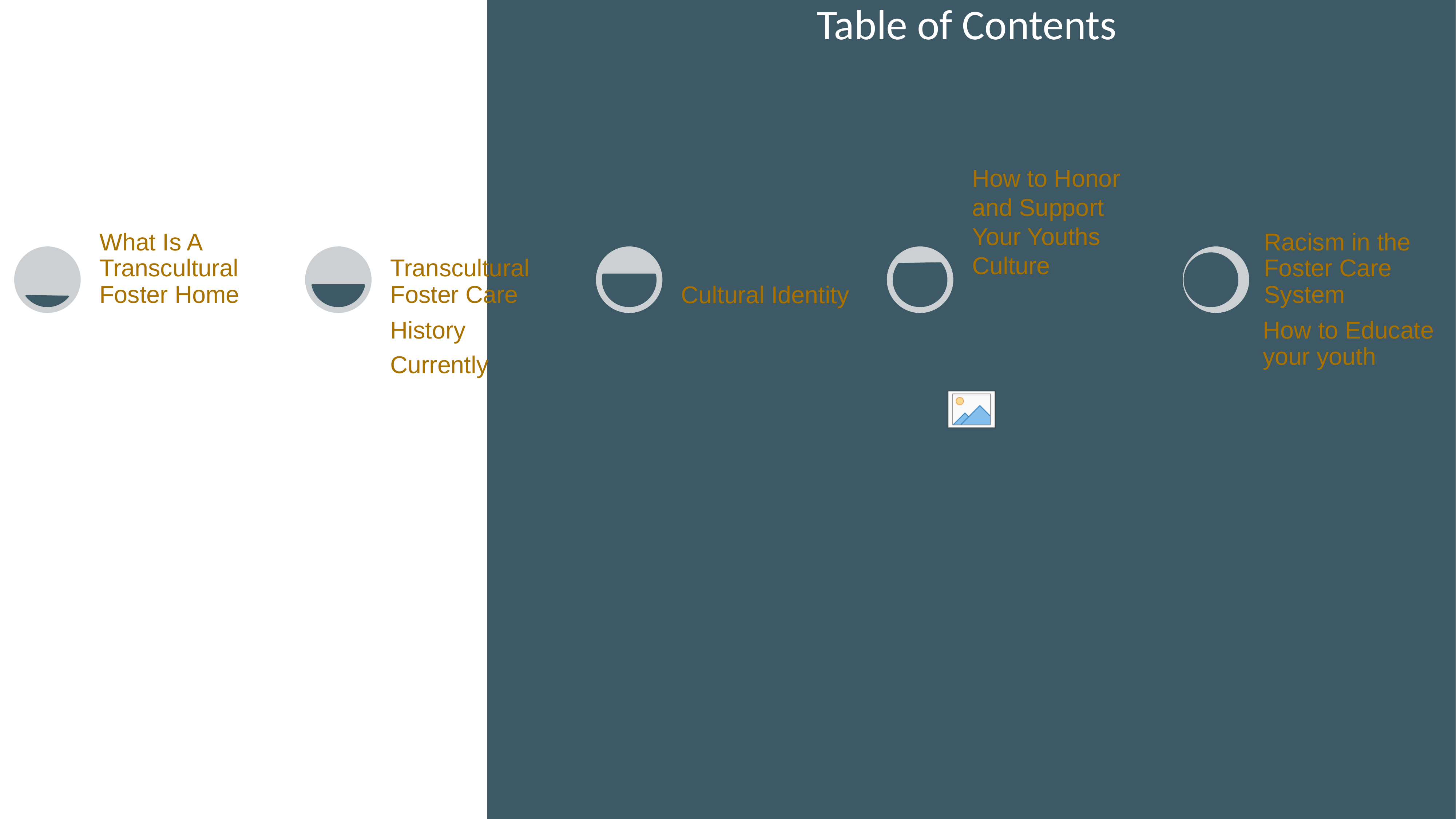

Table of Contents

1984
VISIT
SHINRIN-YOKU
FOREST

What Is A Transcultural Foster Home

Transcultural Foster Care

Cultural Identity

How to Honor and Support Your Youths Culture

Racism in the Foster Care System

History
Currently

How to Educate your youth